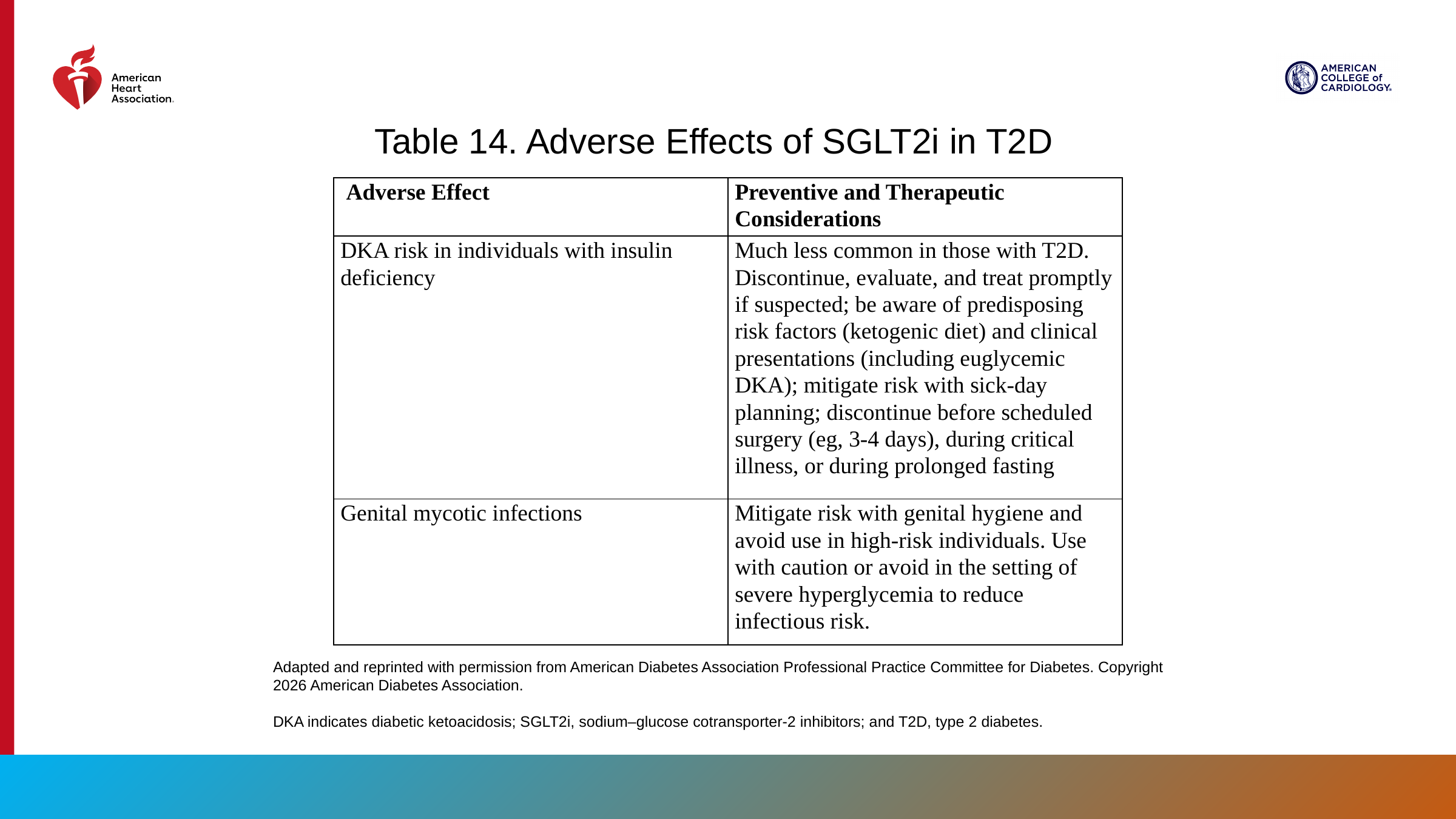

Table 14. Adverse Effects of SGLT2i in T2D
| Adverse Effect | Preventive and Therapeutic Considerations |
| --- | --- |
| DKA risk in individuals with insulin deficiency | Much less common in those with T2D. Discontinue, evaluate, and treat promptly if suspected; be aware of predisposing risk factors (ketogenic diet) and clinical presentations (including euglycemic DKA); mitigate risk with sick-day planning; discontinue before scheduled surgery (eg, 3-4 days), during critical illness, or during prolonged fasting |
| Genital mycotic infections | Mitigate risk with genital hygiene and avoid use in high-risk individuals. Use with caution or avoid in the setting of severe hyperglycemia to reduce infectious risk. |
Adapted and reprinted with permission from American Diabetes Association Professional Practice Committee for Diabetes. Copyright 2026 American Diabetes Association.

DKA indicates diabetic ketoacidosis; SGLT2i, sodium–glucose cotransporter-2 inhibitors; and T2D, type 2 diabetes.